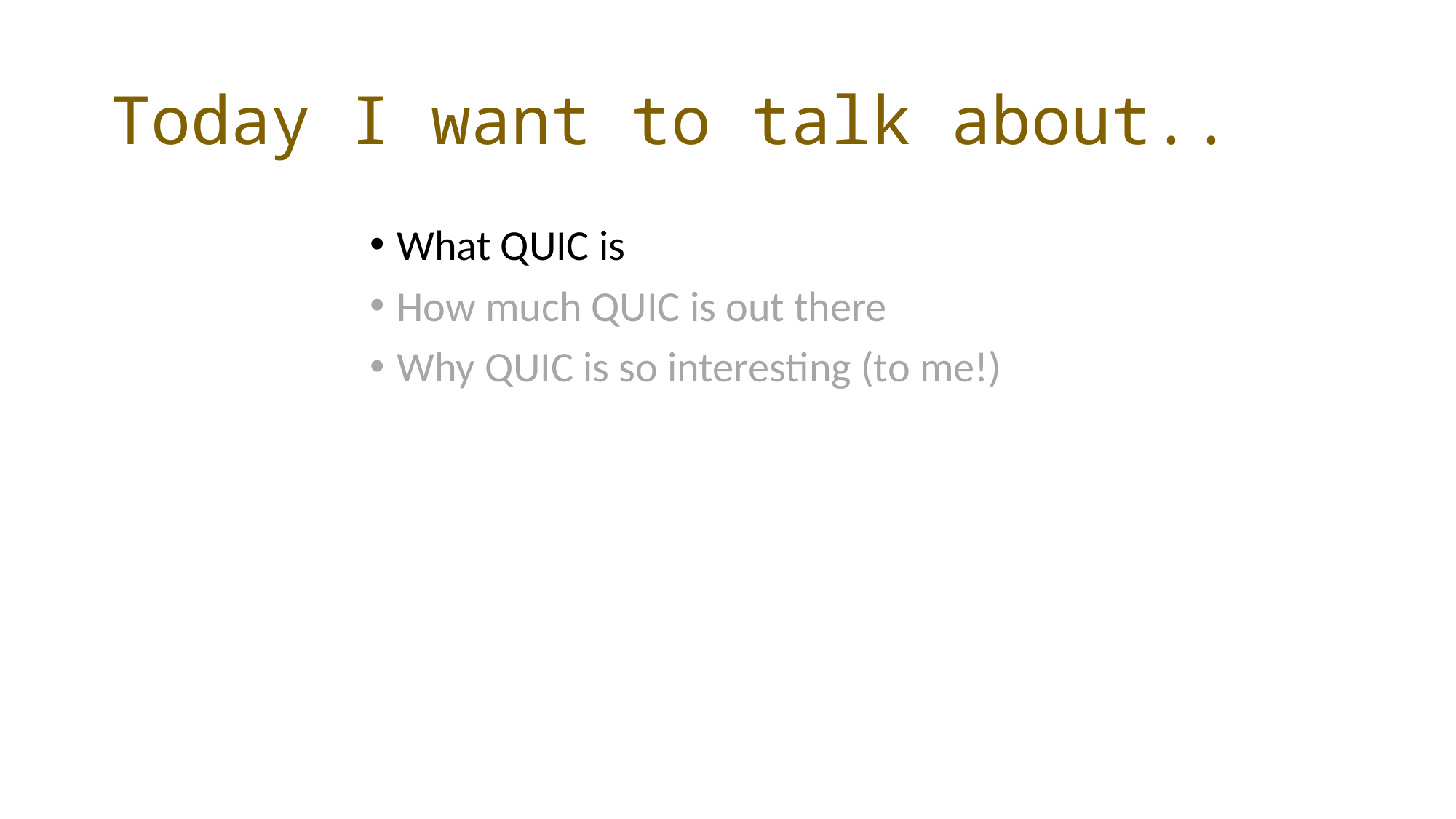

# Today I want to talk about..
What QUIC is
How much QUIC is out there
Why QUIC is so interesting (to me!)